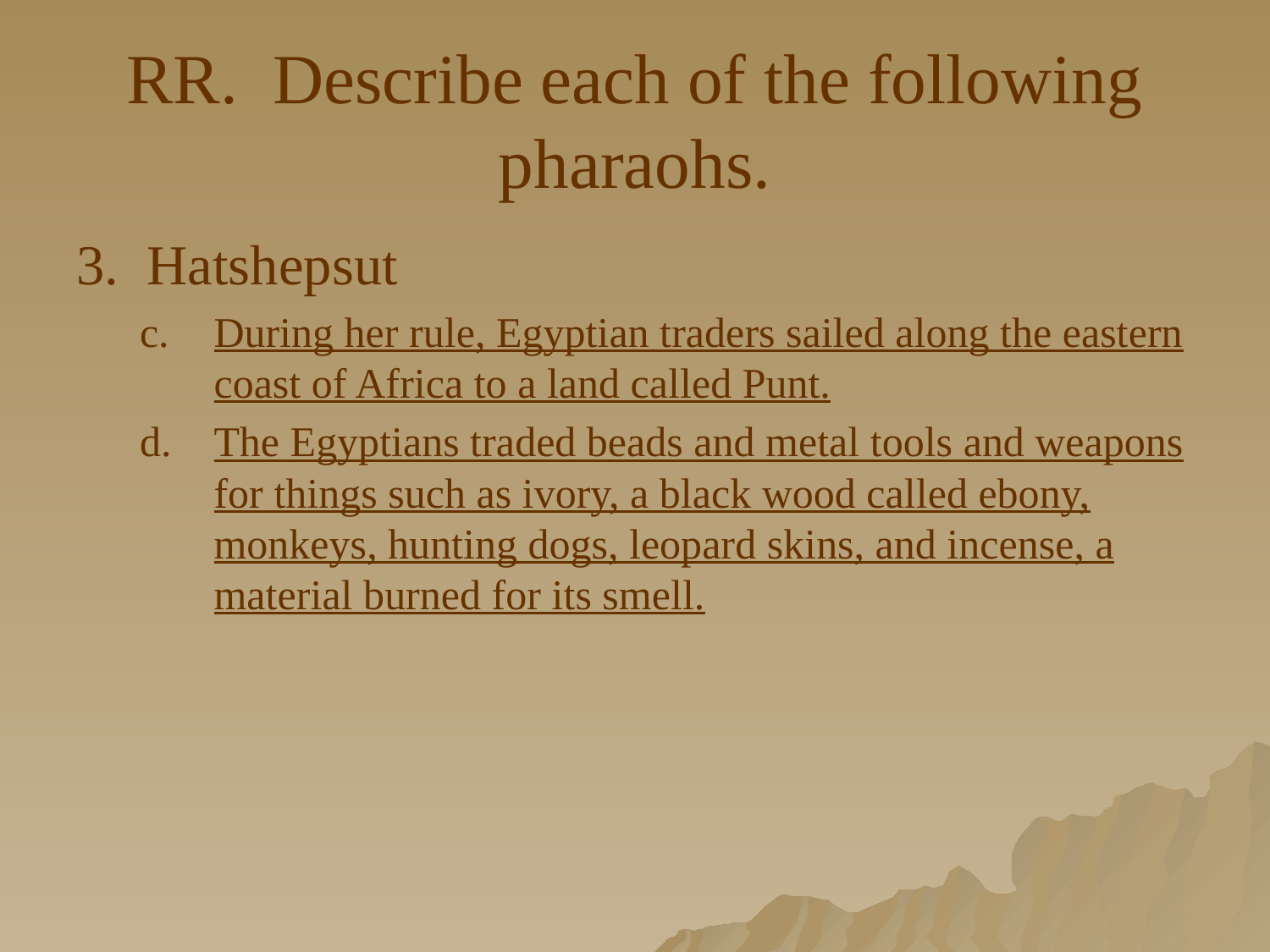

# RR.  Describe each of the following pharaohs.
3.  Hatshepsut
During her rule, Egyptian traders sailed along the eastern coast of Africa to a land called Punt.
The Egyptians traded beads and metal tools and weapons for things such as ivory, a black wood called ebony, monkeys, hunting dogs, leopard skins, and incense, a material burned for its smell.